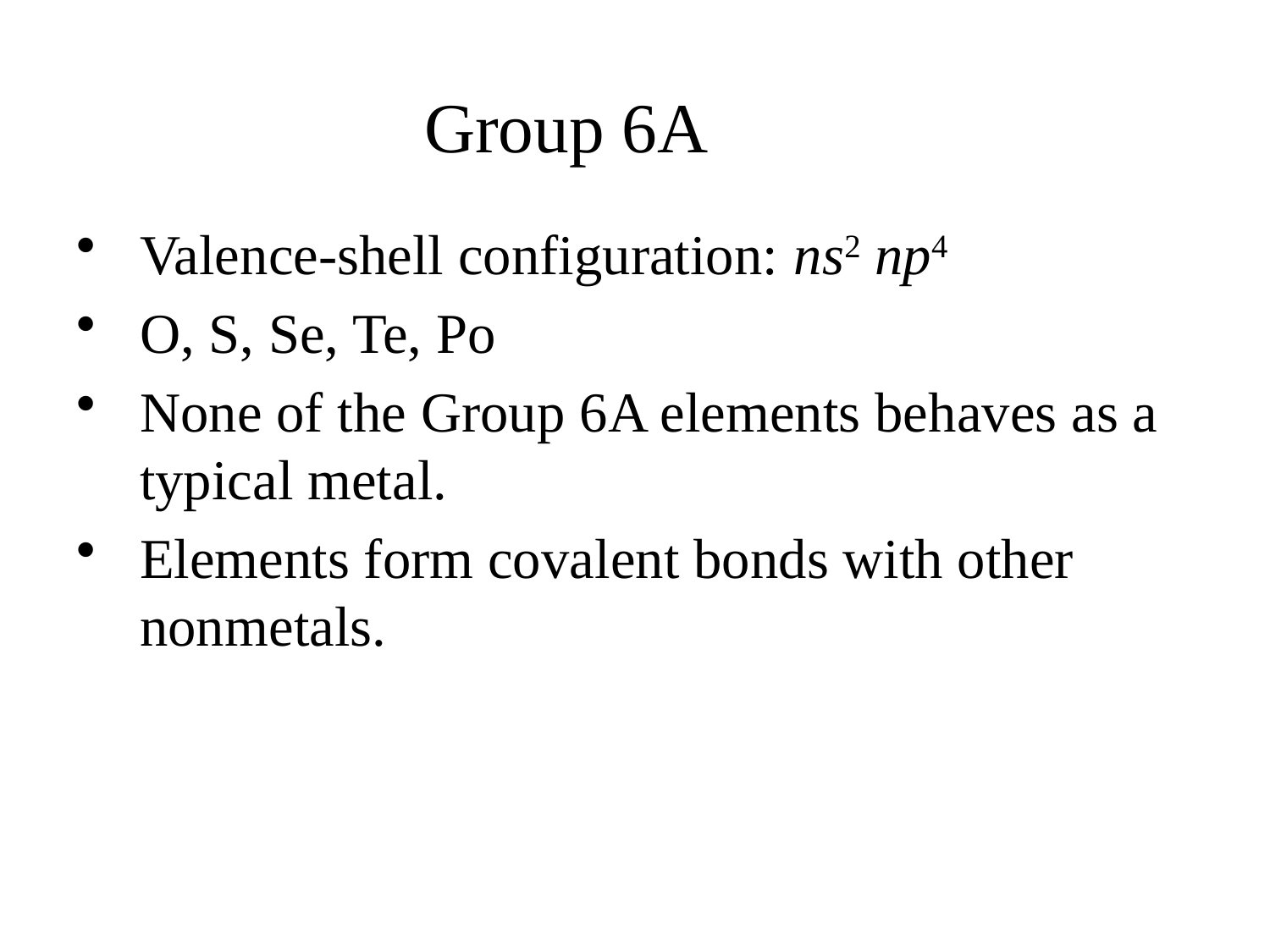

# Group 6A
Valence-shell configuration: ns2 np4
O, S, Se, Te, Po
None of the Group 6A elements behaves as a typical metal.
Elements form covalent bonds with other nonmetals.